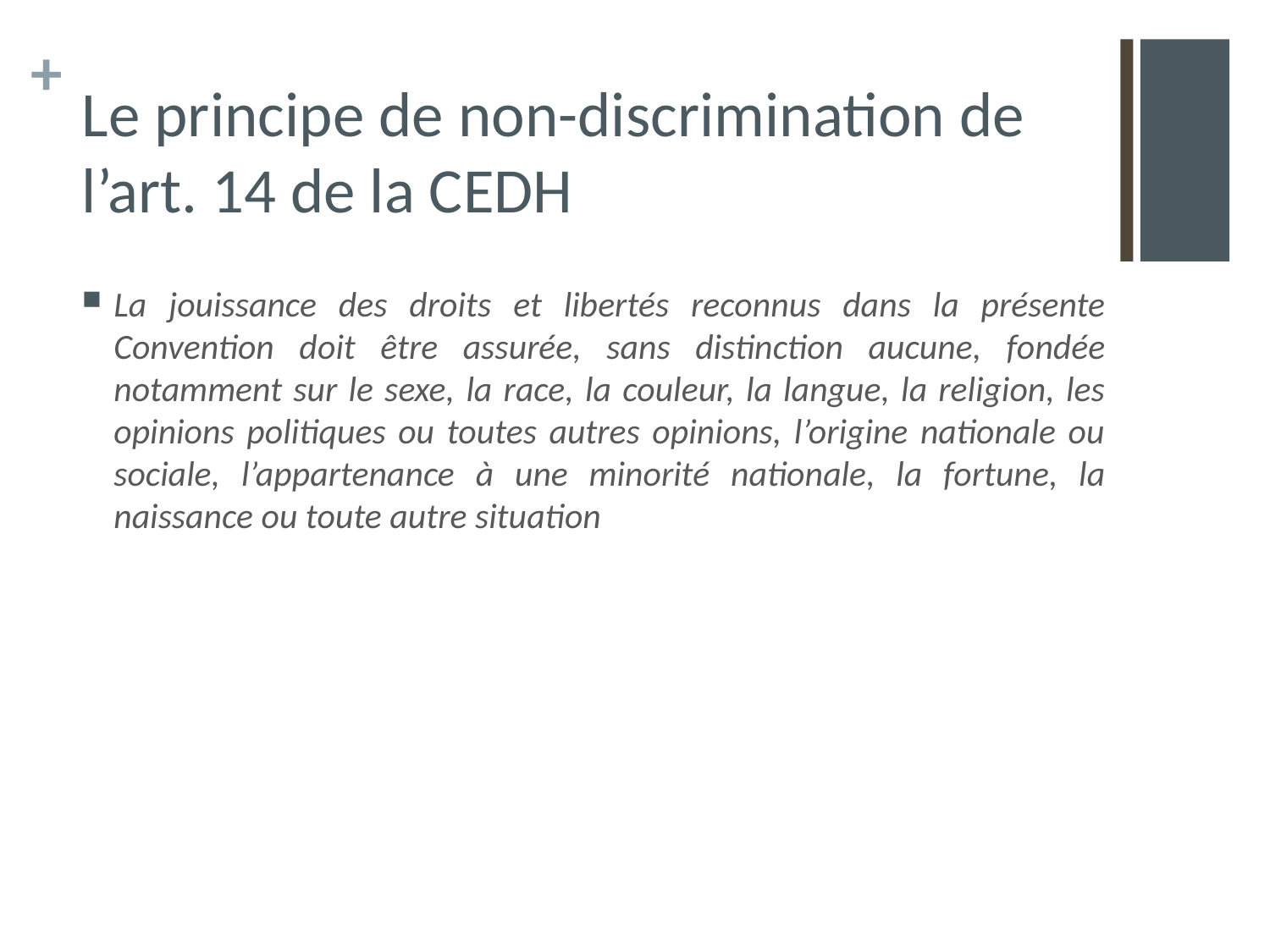

# Le principe de non-discrimination de l’art. 14 de la CEDH
La jouissance des droits et libertés reconnus dans la présente Convention doit être assurée, sans distinction aucune, fondée notamment sur le sexe, la race, la couleur, la langue, la religion, les opinions politiques ou toutes autres opinions, l’origine nationale ou sociale, l’appartenance à une minorité nationale, la fortune, la naissance ou toute autre situation